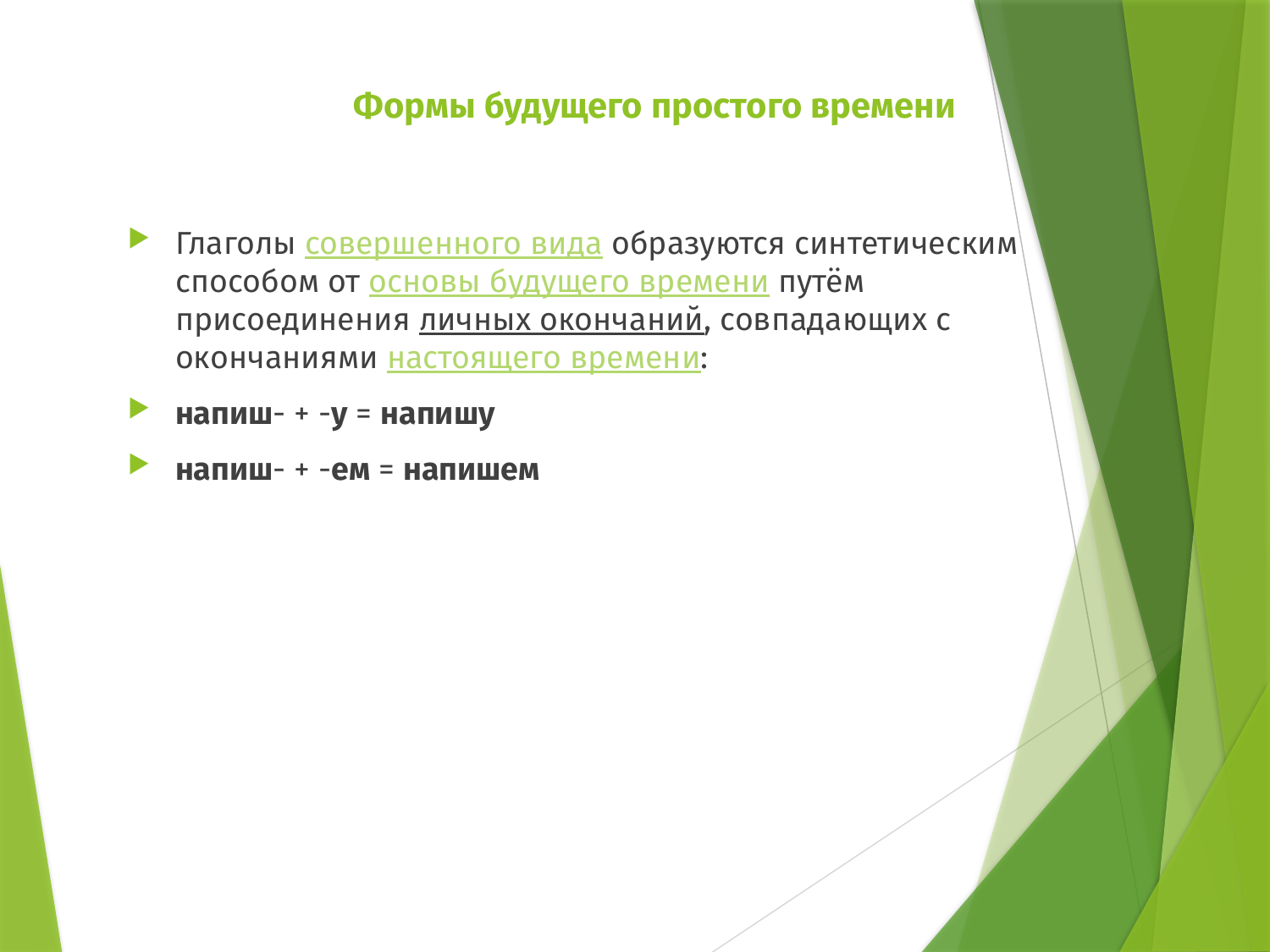

# Формы будущего простого времени
Глаголы совершенного вида образуются синтетическим способом от основы будущего времени путём присоединения личных окончаний, совпадающих с окончаниями настоящего времени:
напиш- + -у = напишу
напиш- + -ем = напишем